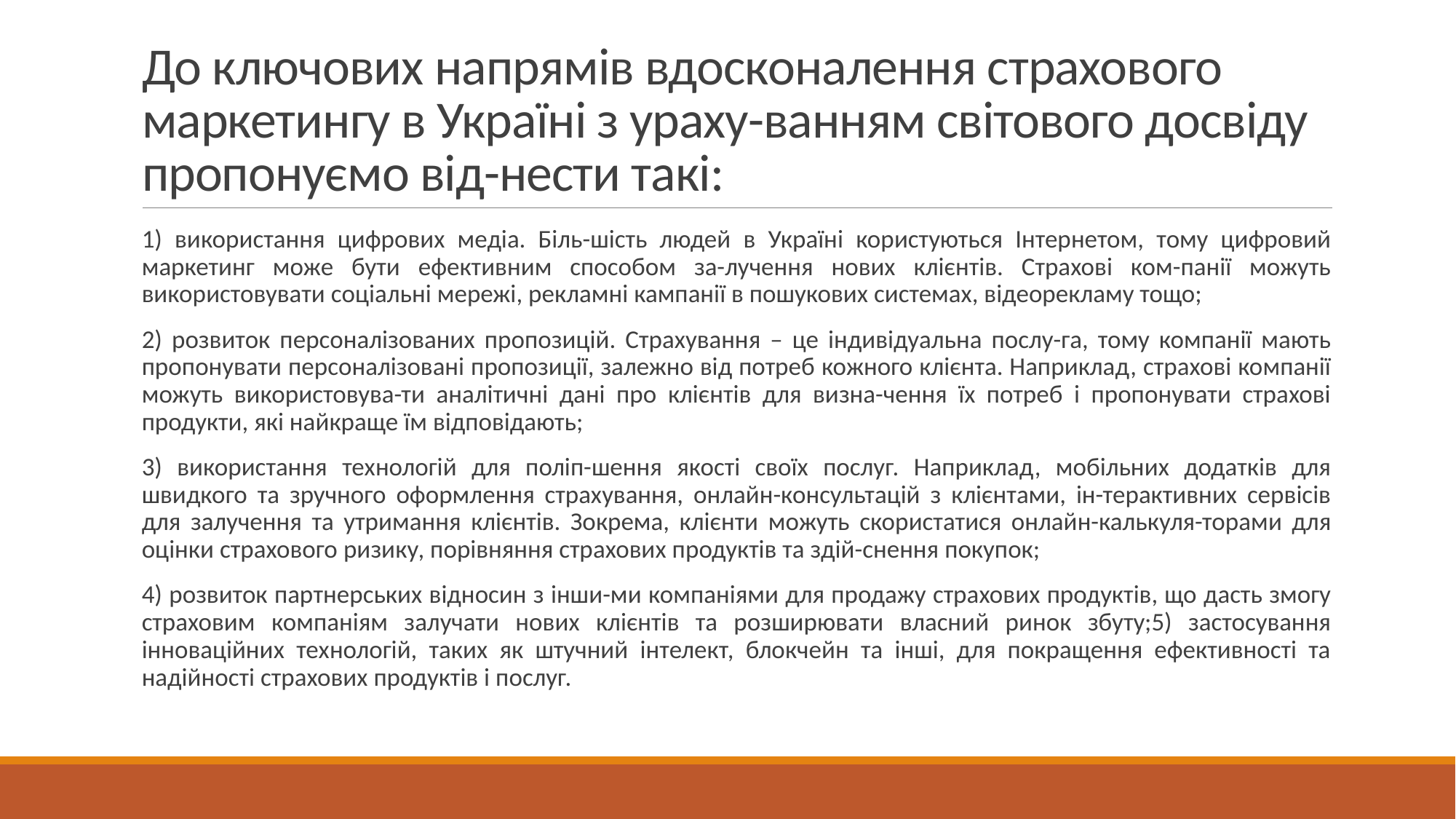

# До ключових напрямів вдосконалення страхового маркетингу в Україні з ураху-ванням світового досвіду пропонуємо від-нести такі:
1) використання цифрових медіа. Біль-шість людей в Україні користуються Інтернетом, тому цифровий маркетинг може бути ефективним способом за-лучення нових клієнтів. Страхові ком-панії можуть використовувати соціальні мережі, рекламні кампанії в пошукових системах, відеорекламу тощо;
2) розвиток персоналізованих пропозицій. Страхування – це індивідуальна послу-га, тому компанії мають пропонувати персоналізовані пропозиції, залежно від потреб кожного клієнта. Наприклад, страхові компанії можуть використовува-ти аналітичні дані про клієнтів для визна-чення їх потреб і пропонувати страхові продукти, які найкраще їм відповідають;
3) використання технологій для поліп-шення якості своїх послуг. Наприклад, мобільних додатків для швидкого та зручного оформлення страхування, онлайн-консультацій з клієнтами, ін-терактивних сервісів для залучення та утримання клієнтів. Зокрема, клієнти можуть скористатися онлайн-калькуля-торами для оцінки страхового ризику, порівняння страхових продуктів та здій-снення покупок;
4) розвиток партнерських відносин з інши-ми компаніями для продажу страхових продуктів, що дасть змогу страховим компаніям залучати нових клієнтів та розширювати власний ринок збуту;5) застосування інноваційних технологій, таких як штучний інтелект, блокчейн та інші, для покращення ефективності та надійності страхових продуктів і послуг.